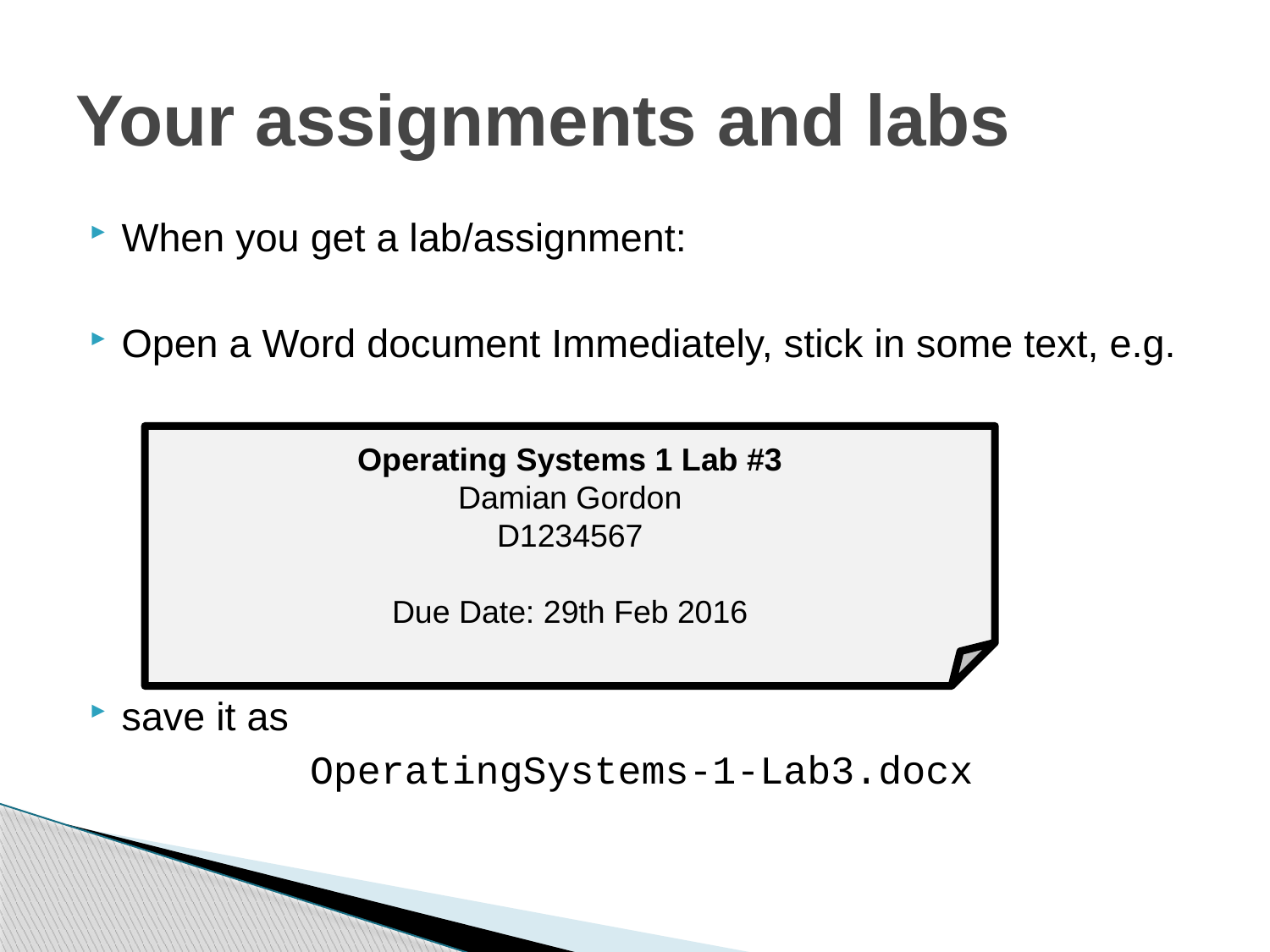

# Your assignments and labs
When you get a lab/assignment:

Open a Word document Immediately, stick in some text, e.g.

save it as
OperatingSystems-1-Lab3.docx
Operating Systems 1 Lab #3
Damian Gordon
D1234567

Due Date: 29th Feb 2016